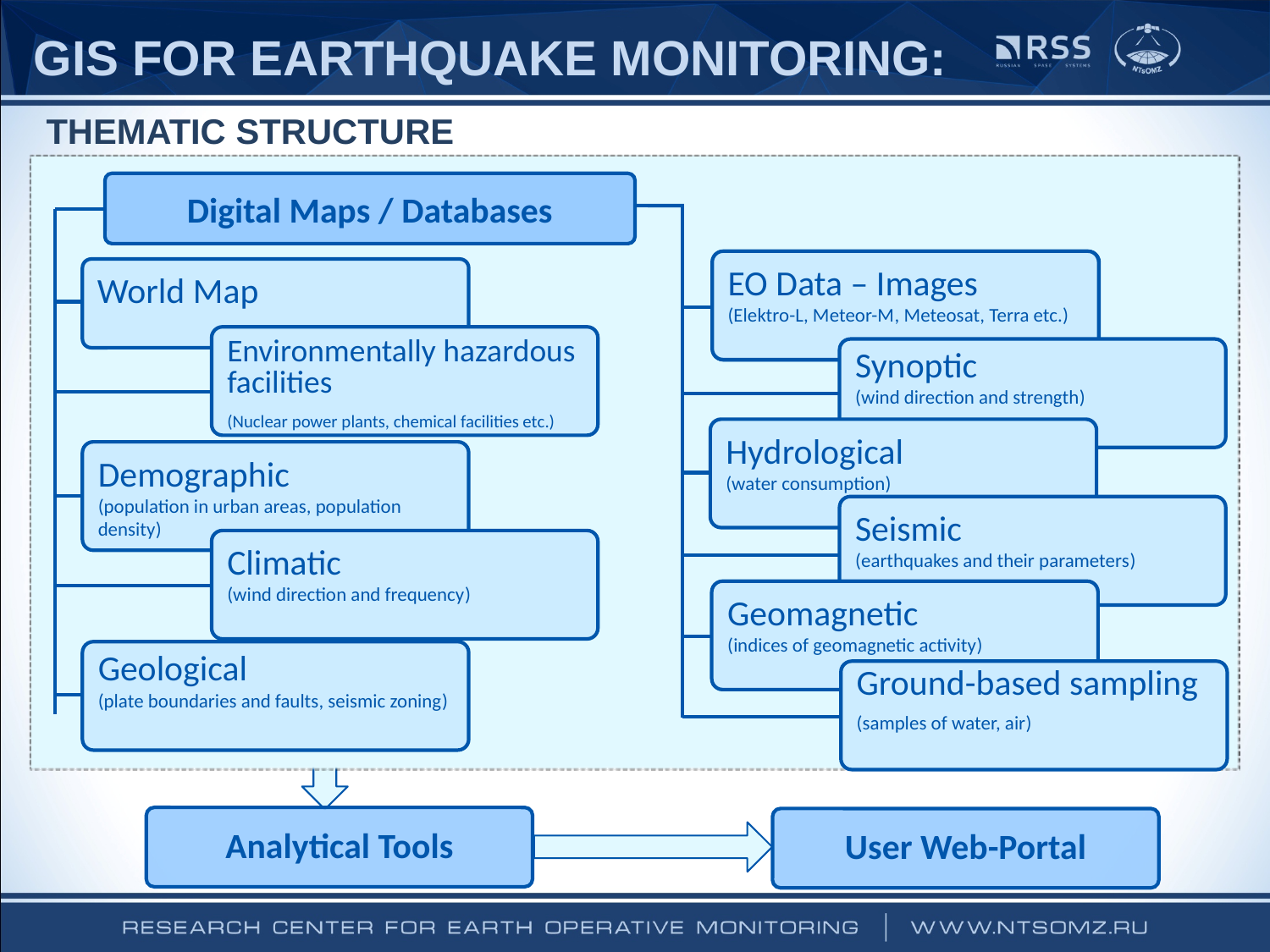

GIS FOR EARTHQUAKE MONITORING:
THEMATIC STRUCTURE

Digital Maps / Databases

EO Data – Images
(Elektro-L, Meteor-M, Meteosat, Terra etc.)

World Map
Environmentally hazardous facilities
(Nuclear power plants, chemical facilities etc.)

Synoptic
(wind direction and strength)

Hydrological
(water consumption)

Demographic
(population in urban areas, population density)
Seismic
(earthquakes and their parameters)
Climatic
(wind direction and frequency)

Geomagnetic
(indices of geomagnetic activity)
Geological
(plate boundaries and faults, seismic zoning)
Ground-based sampling
(samples of water, air)

Analytical Tools
User Web-Portal